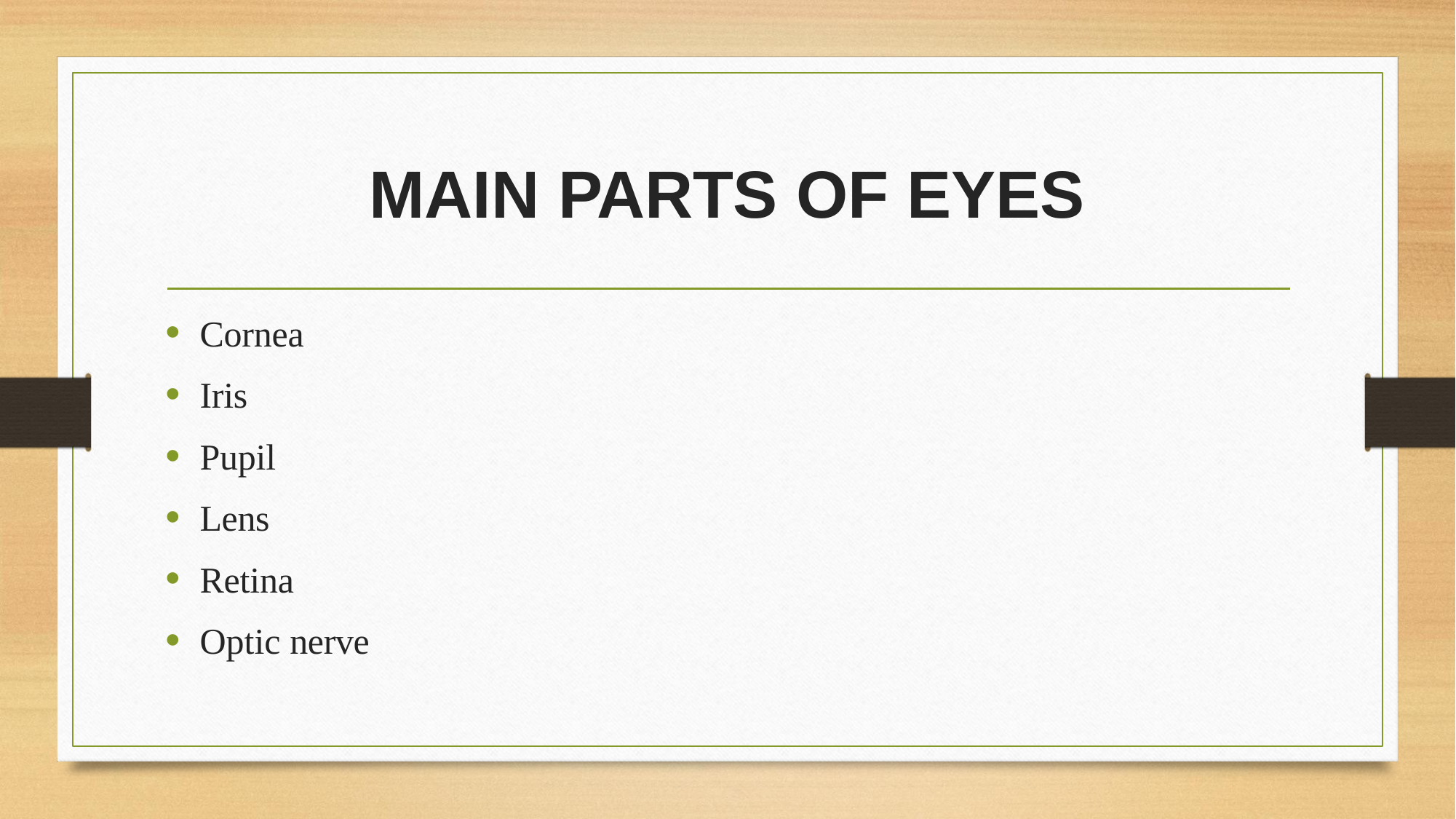

# MAIN PARTS OF EYES
Cornea
Iris
Pupil
Lens
Retina
Optic nerve